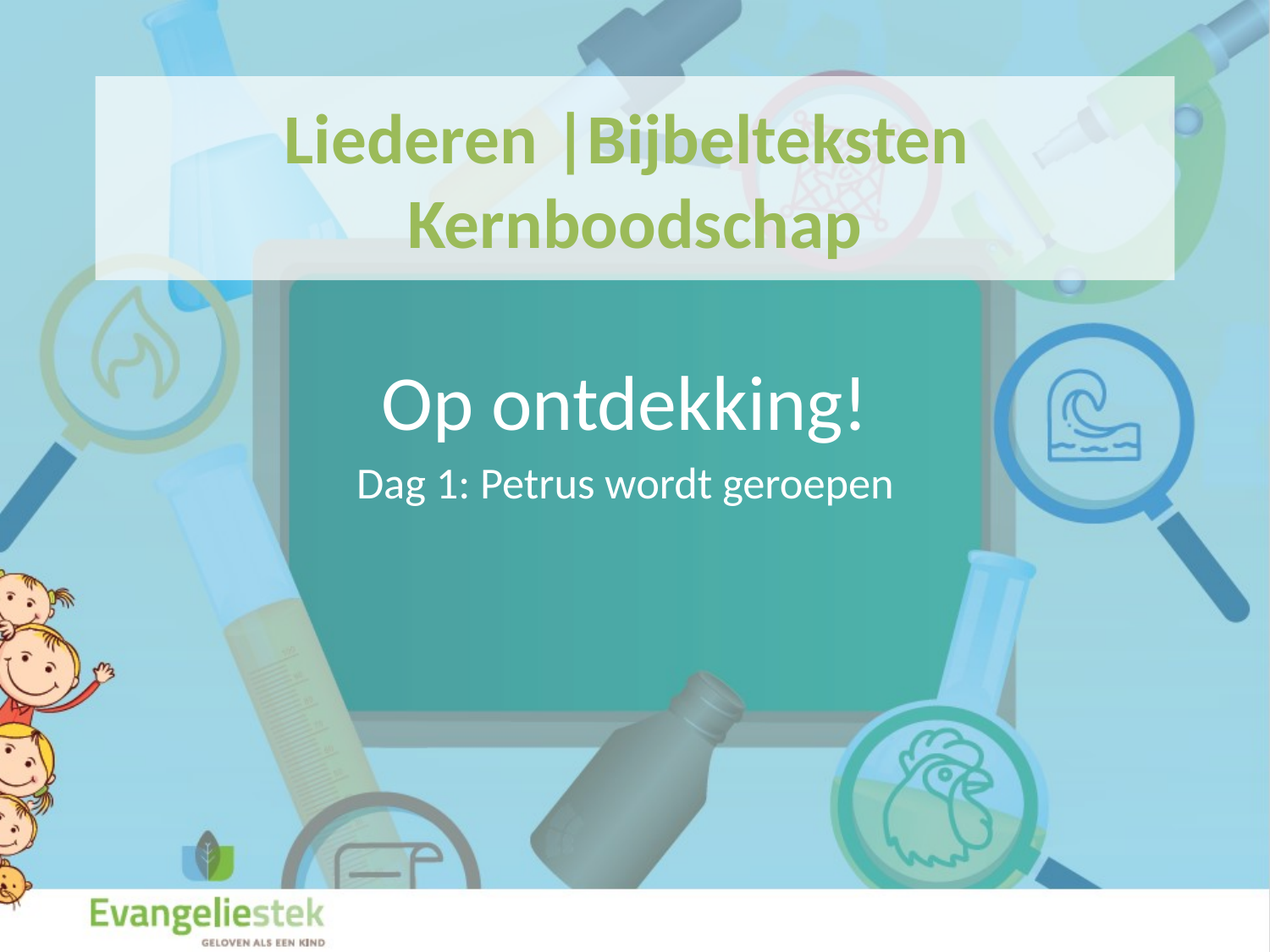

# Liederen |Bijbelteksten Kernboodschap
Op ontdekking!
Dag 1: Petrus wordt geroepen